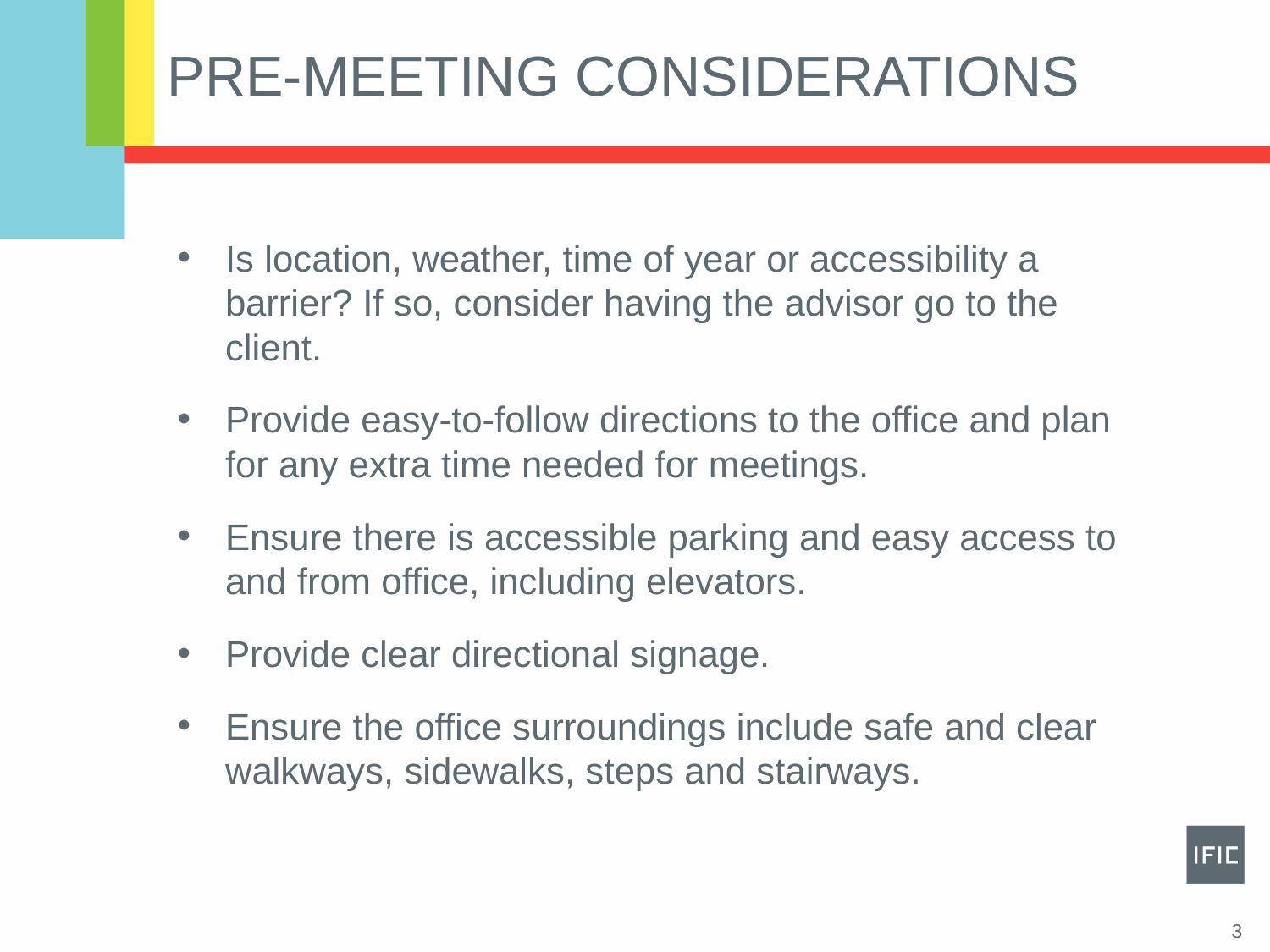

# PRE-MEETING CONSIDERATIONS
Is location, weather, time of year or accessibility a barrier? If so, consider having the advisor go to the client.
Provide easy-to-follow directions to the office and plan for any extra time needed for meetings.
Ensure there is accessible parking and easy access to and from office, including elevators.
Provide clear directional signage.
Ensure the office surroundings include safe and clear walkways, sidewalks, steps and stairways.
3